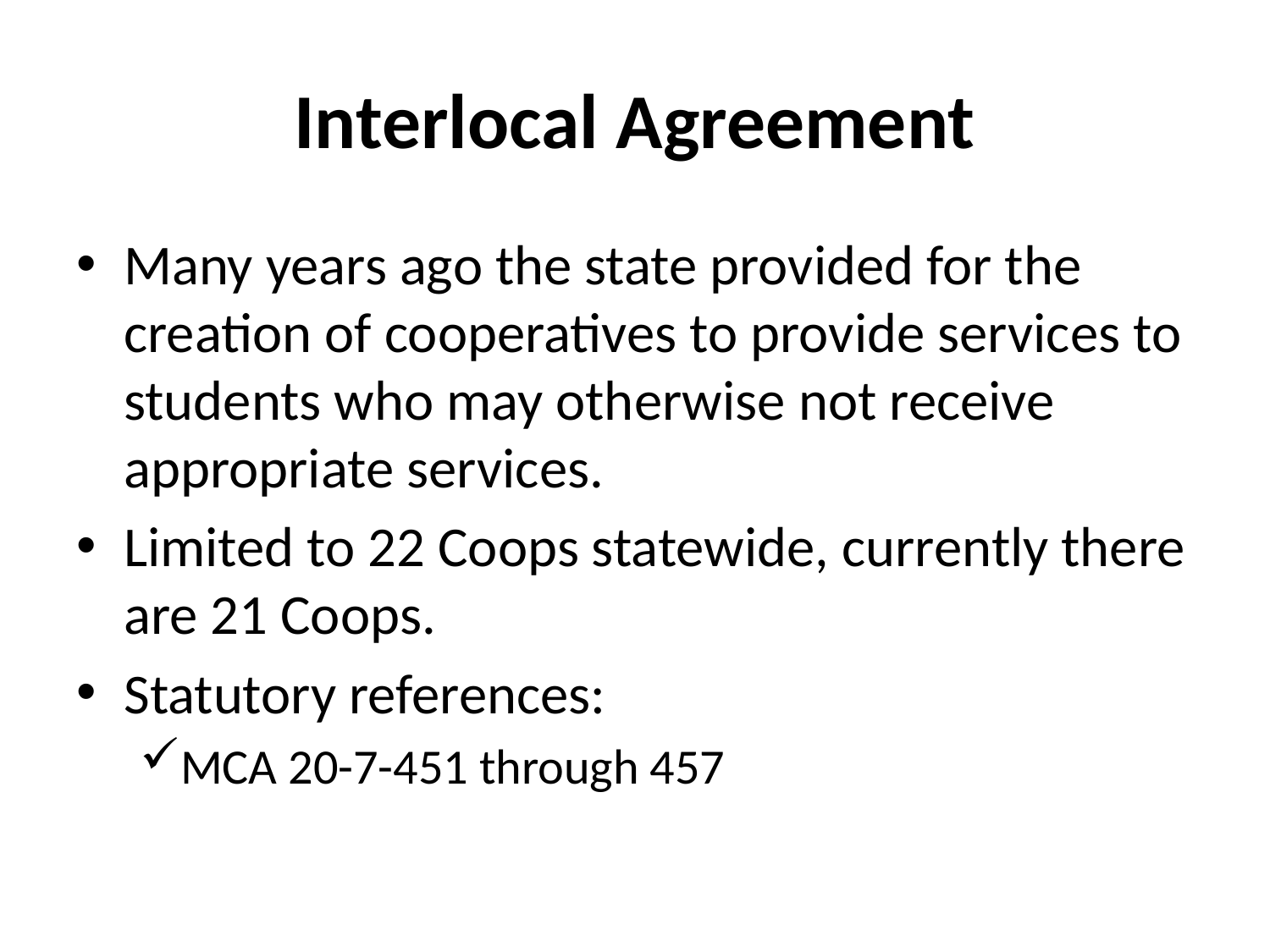

# Interlocal Agreement
Many years ago the state provided for the creation of cooperatives to provide services to students who may otherwise not receive appropriate services.
Limited to 22 Coops statewide, currently there are 21 Coops.
Statutory references:
MCA 20-7-451 through 457